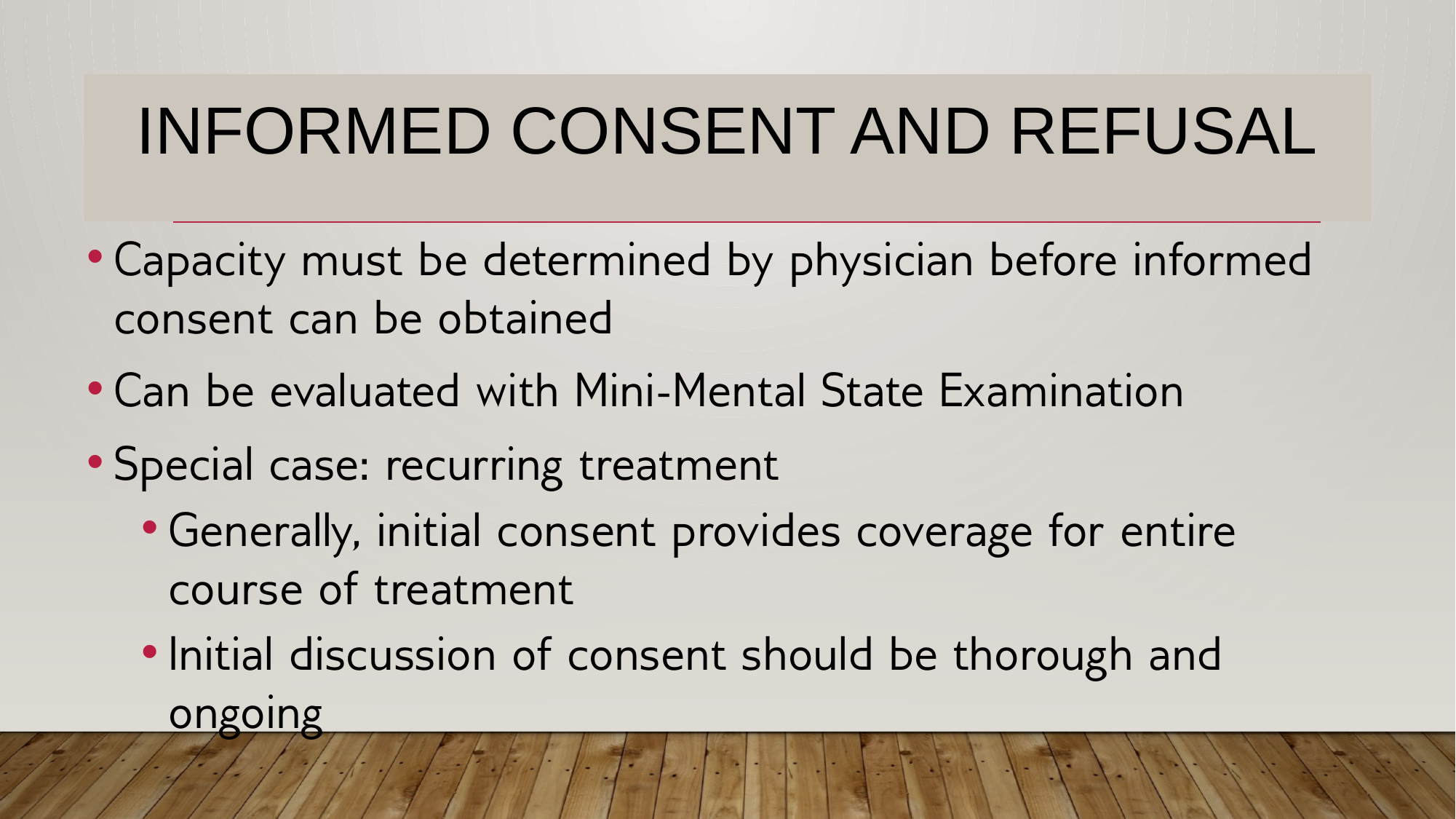

# Informed consent and refusal
Capacity must be determined by physician before informed consent can be obtained
Can be evaluated with Mini-Mental State Examination
Special case: recurring treatment
Generally, initial consent provides coverage for entire course of treatment
Initial discussion of consent should be thorough and ongoing